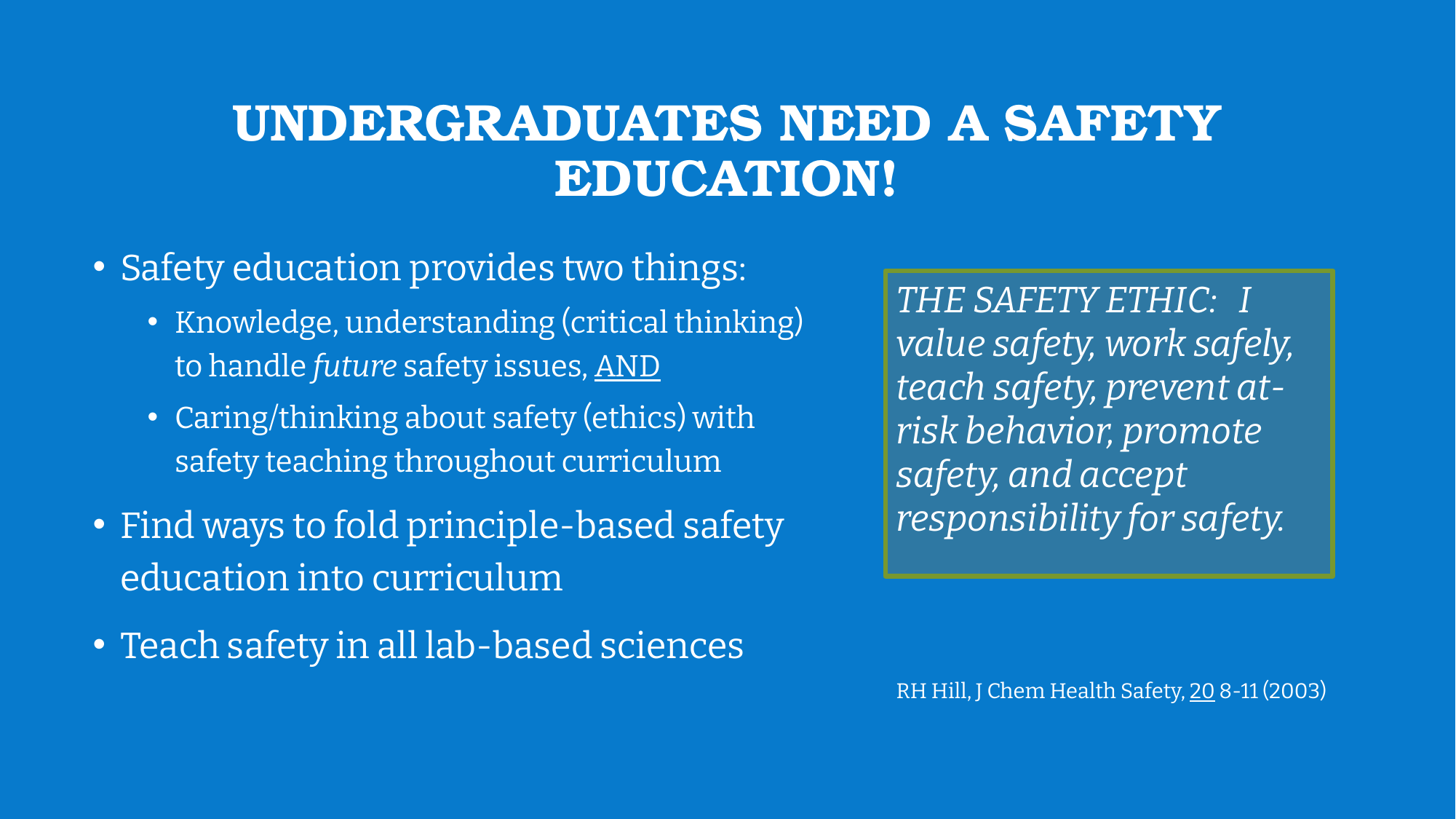

# Undergraduates need a safety education!
Safety education provides two things:
Knowledge, understanding (critical thinking) to handle future safety issues, AND
Caring/thinking about safety (ethics) with safety teaching throughout curriculum
Find ways to fold principle-based safety education into curriculum
Teach safety in all lab-based sciences
THE SAFETY ETHIC:   I value safety, work safely, teach safety, prevent at-risk behavior, promote safety, and accept responsibility for safety.

RH Hill, J Chem Health Safety, 20 8-11 (2003)